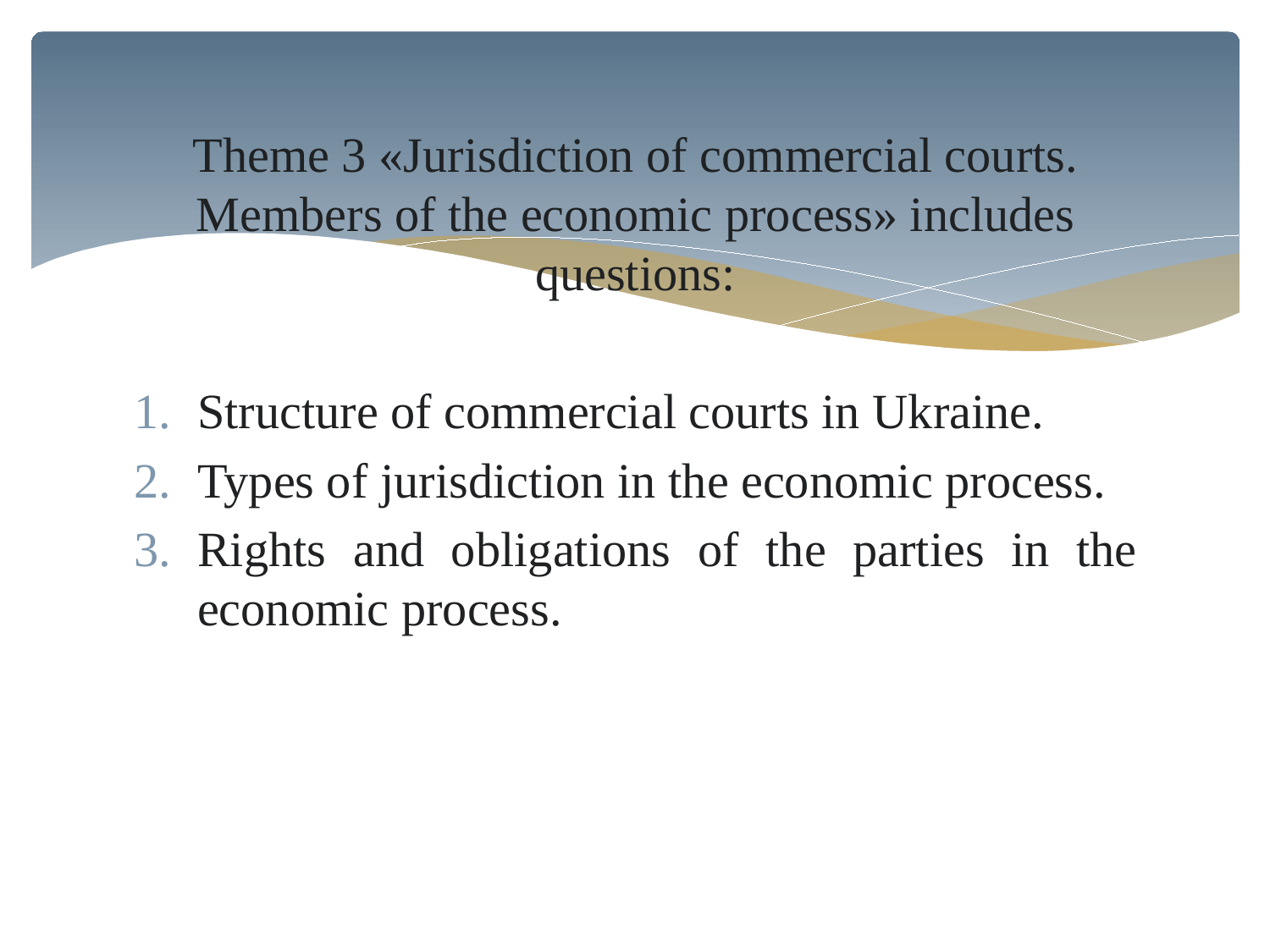

Theme 3 «Jurisdiction of commercial courts. Members of the economic process» includes questions:

Structure of commercial courts in Ukraine.
Types of jurisdiction in the economic process.
Rights and obligations of the parties in the economic process.